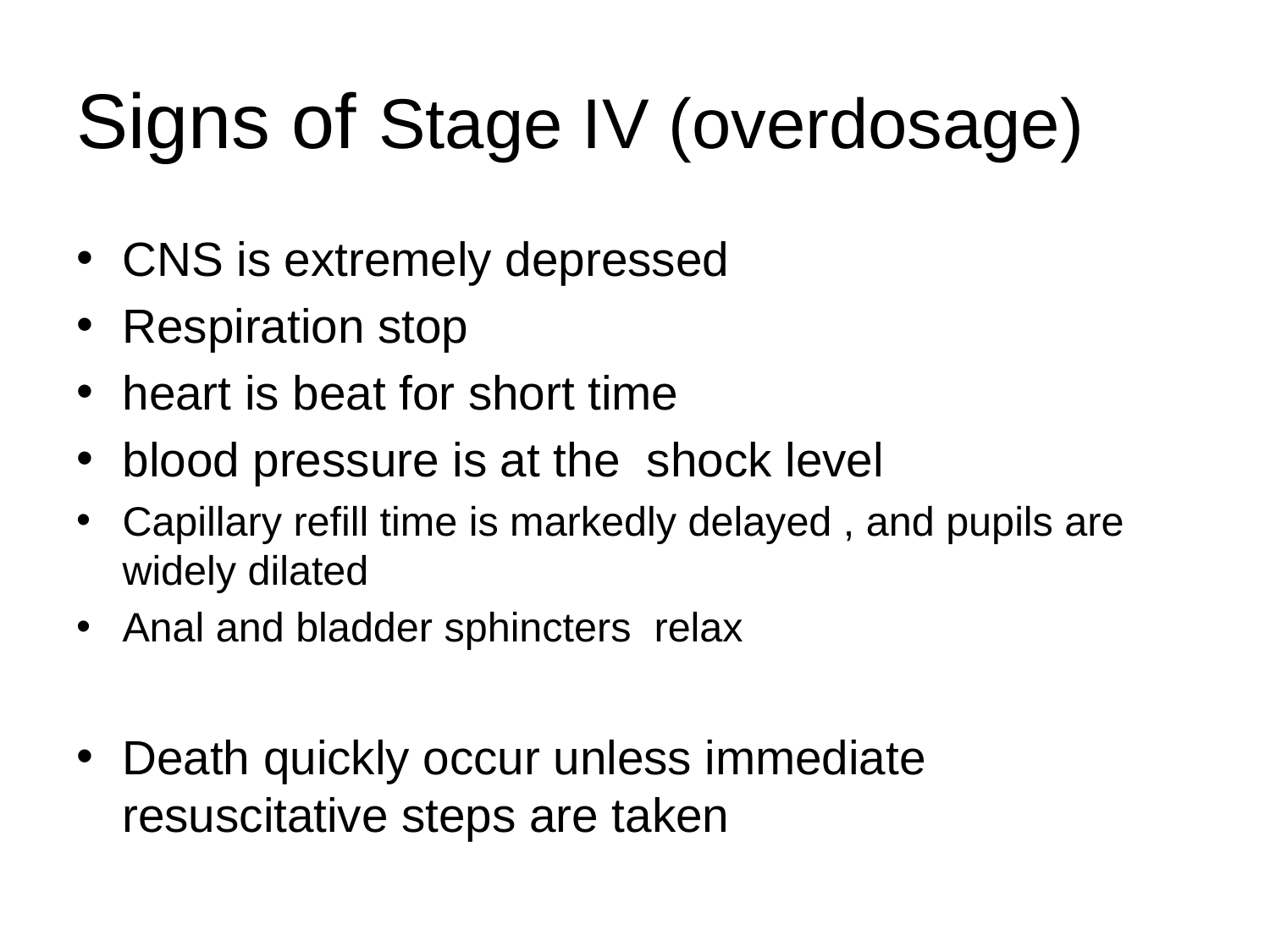

# Signs of Stage IV (overdosage)
CNS is extremely depressed
Respiration stop
heart is beat for short time
blood pressure is at the  shock level
Capillary refill time is markedly delayed , and pupils are widely dilated
Anal and bladder sphincters  relax

Death quickly occur unless immediate resuscitative steps are taken